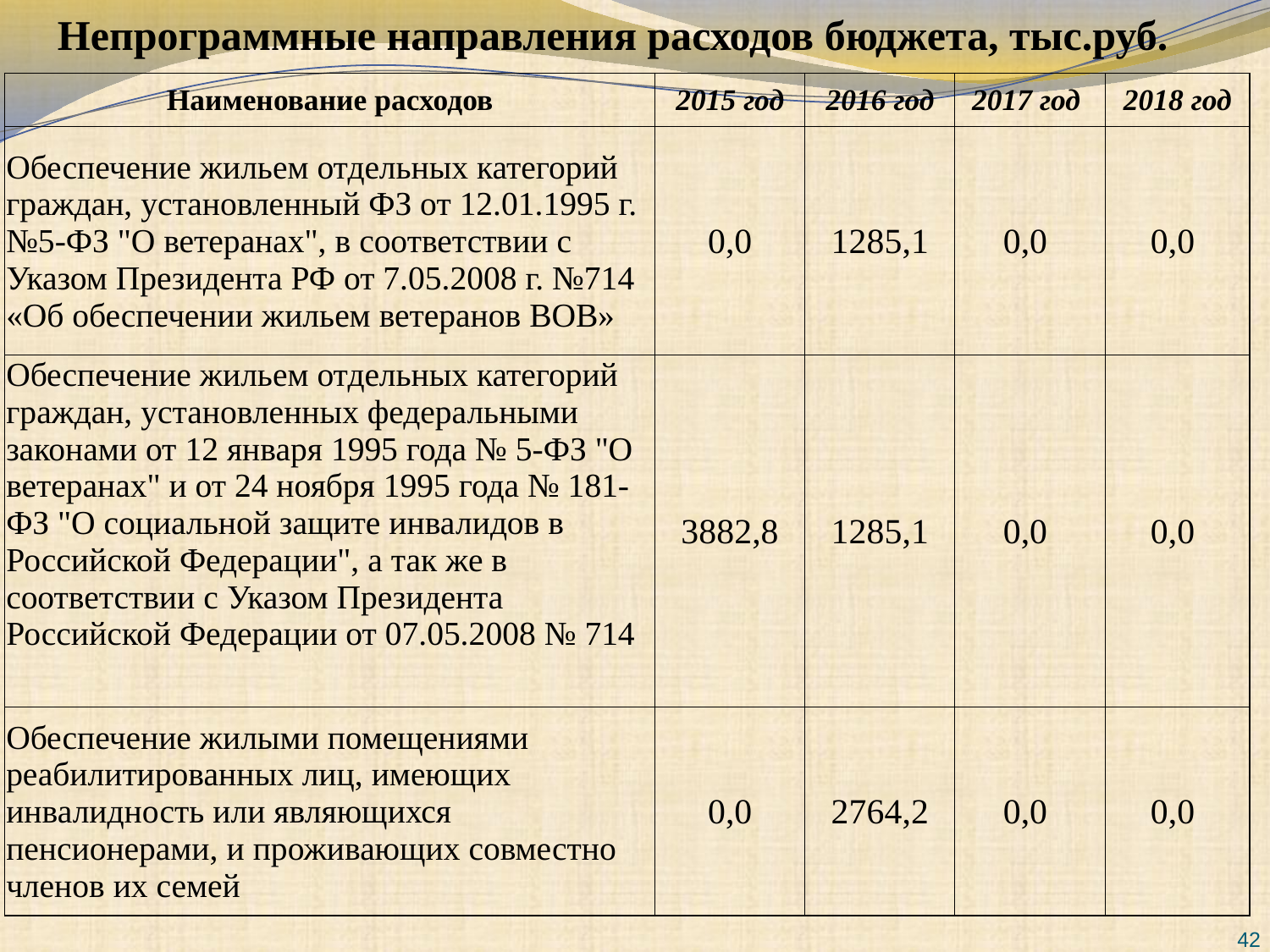

Непрограммные направления расходов бюджета, тыс.руб.
| Наименование расходов | 2015 год | 2016 год | 2017 год | 2018 год |
| --- | --- | --- | --- | --- |
| Обеспечение жильем отдельных категорий граждан, установленный ФЗ от 12.01.1995 г. №5-ФЗ "О ветеранах", в соответствии с Указом Президента РФ от 7.05.2008 г. №714 «Об обеспечении жильем ветеранов ВОВ» | 0,0 | 1285,1 | 0,0 | 0,0 |
| Обеспечение жильем отдельных категорий граждан, установленных федеральными законами от 12 января 1995 года № 5-ФЗ "О ветеранах" и от 24 ноября 1995 года № 181-ФЗ "О социальной защите инвалидов в Российской Федерации", а так же в соответствии с Указом Президента Российской Федерации от 07.05.2008 № 714 | 3882,8 | 1285,1 | 0,0 | 0,0 |
| Обеспечение жилыми помещениями реабилитированных лиц, имеющих инвалидность или являющихся пенсионерами, и проживающих совместно членов их семей | 0,0 | 2764,2 | 0,0 | 0,0 |
42